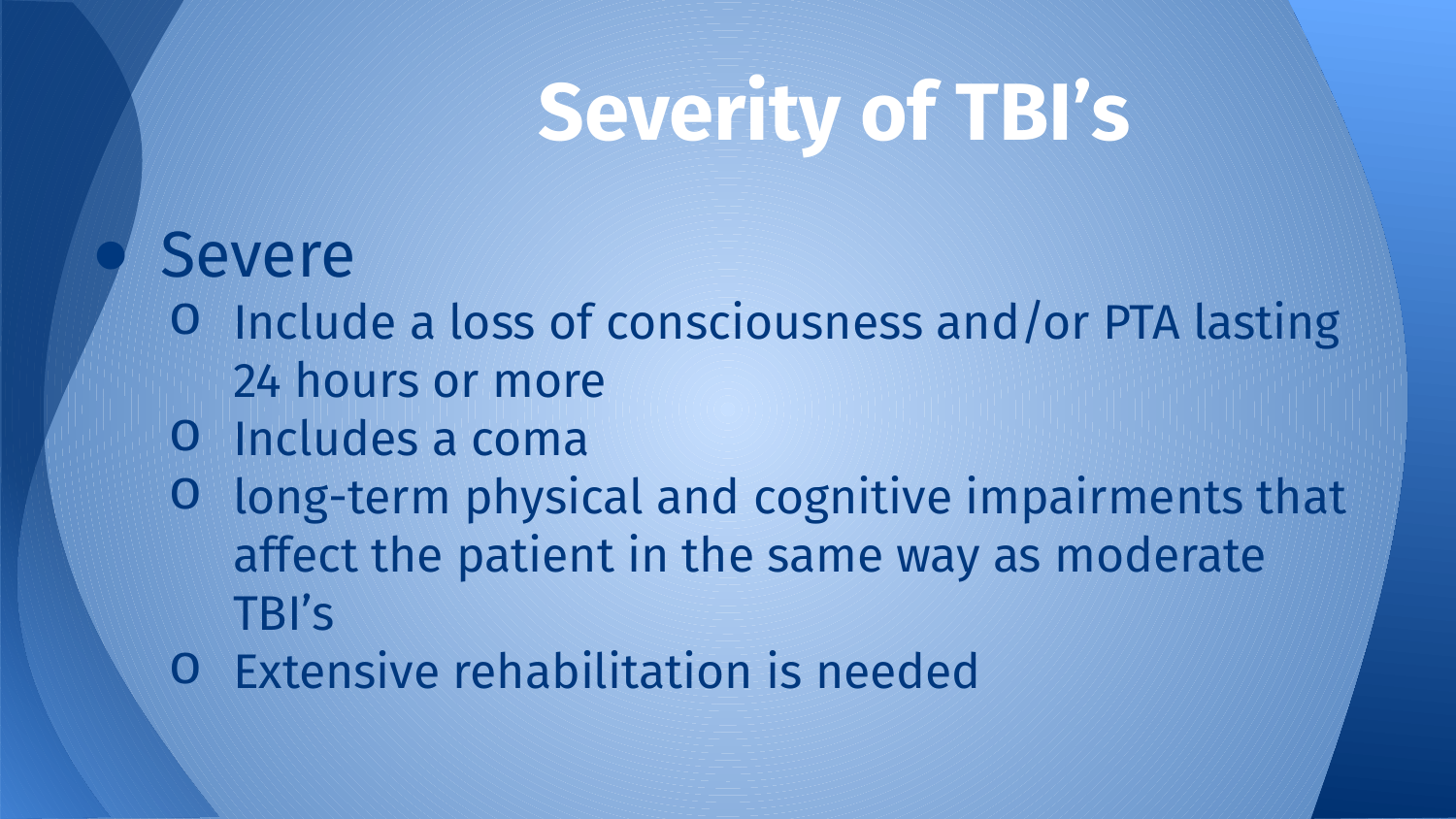

# Severity of TBI’s
Severe
Include a loss of consciousness and/or PTA lasting 24 hours or more
Includes a coma
long-term physical and cognitive impairments that affect the patient in the same way as moderate TBI’s
Extensive rehabilitation is needed